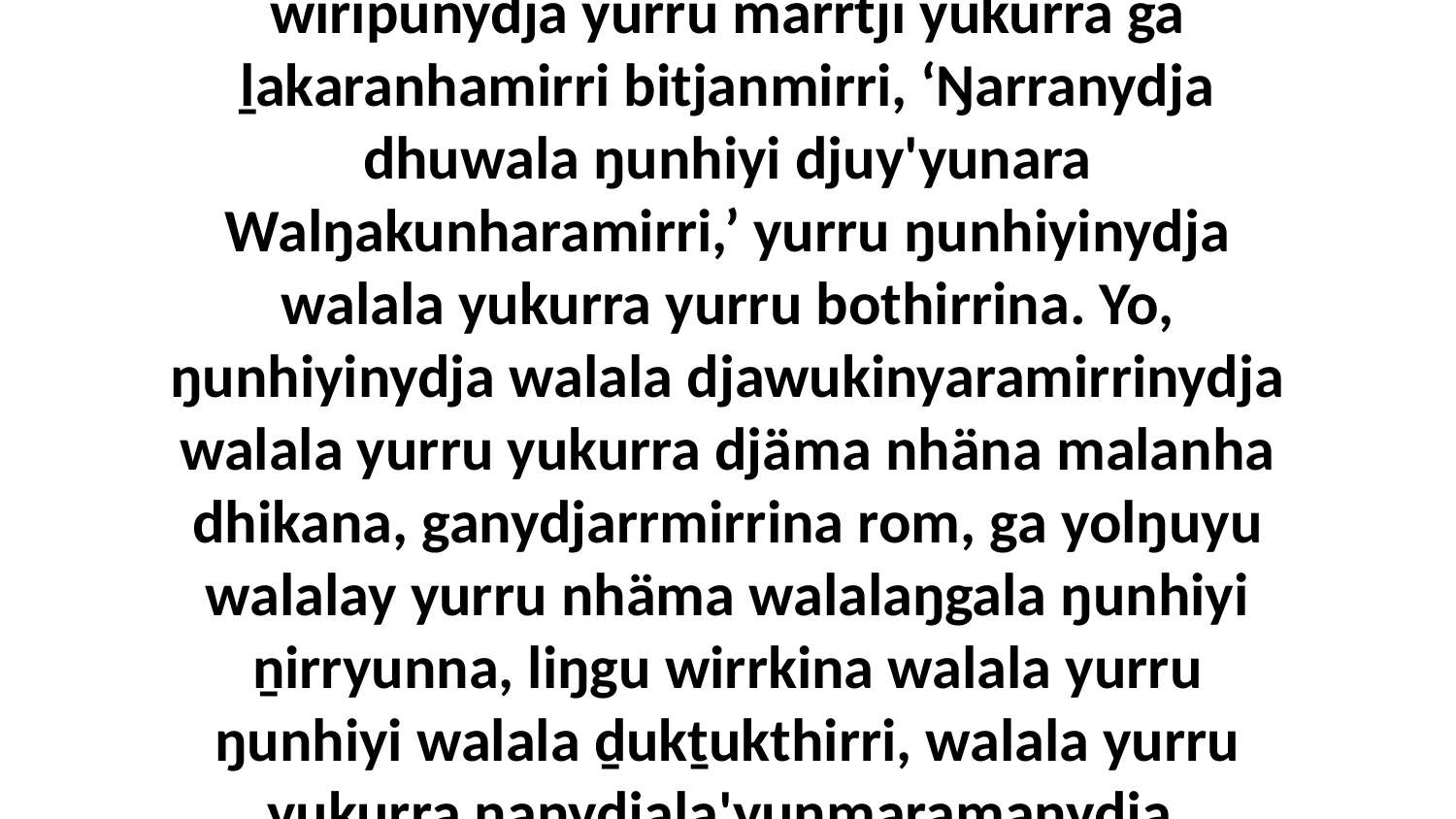

24 Liŋgu guḻku'na yurru yukurra dhäwu'-ḻakaranhamirrinydja walala be maḻŋ'thun, ga wiripunydja yurru marrtji yukurra ga ḻakaranhamirri bitjanmirri, ‘Ŋarranydja dhuwala ŋunhiyi djuy'yunara Walŋakunharamirri,’ yurru ŋunhiyinydja walala yukurra yurru bothirrina. Yo, ŋunhiyinydja walala djawukinyaramirrinydja walala yurru yukurra djäma nhäna malanha dhikana, ganydjarrmirrina rom, ga yolŋuyu walalay yurru nhäma walalaŋgala ŋunhiyi ṉirryunna, liŋgu wirrkina walala yurru ŋunhiyi walala ḏukṯukthirri, walala yurru yukurra ŋanydjaḻa'yunmaramanydja, bilyunmaramanydja yurru ŋunhiyina Godkalaŋumirrinhana yolŋu'-yulŋunha.